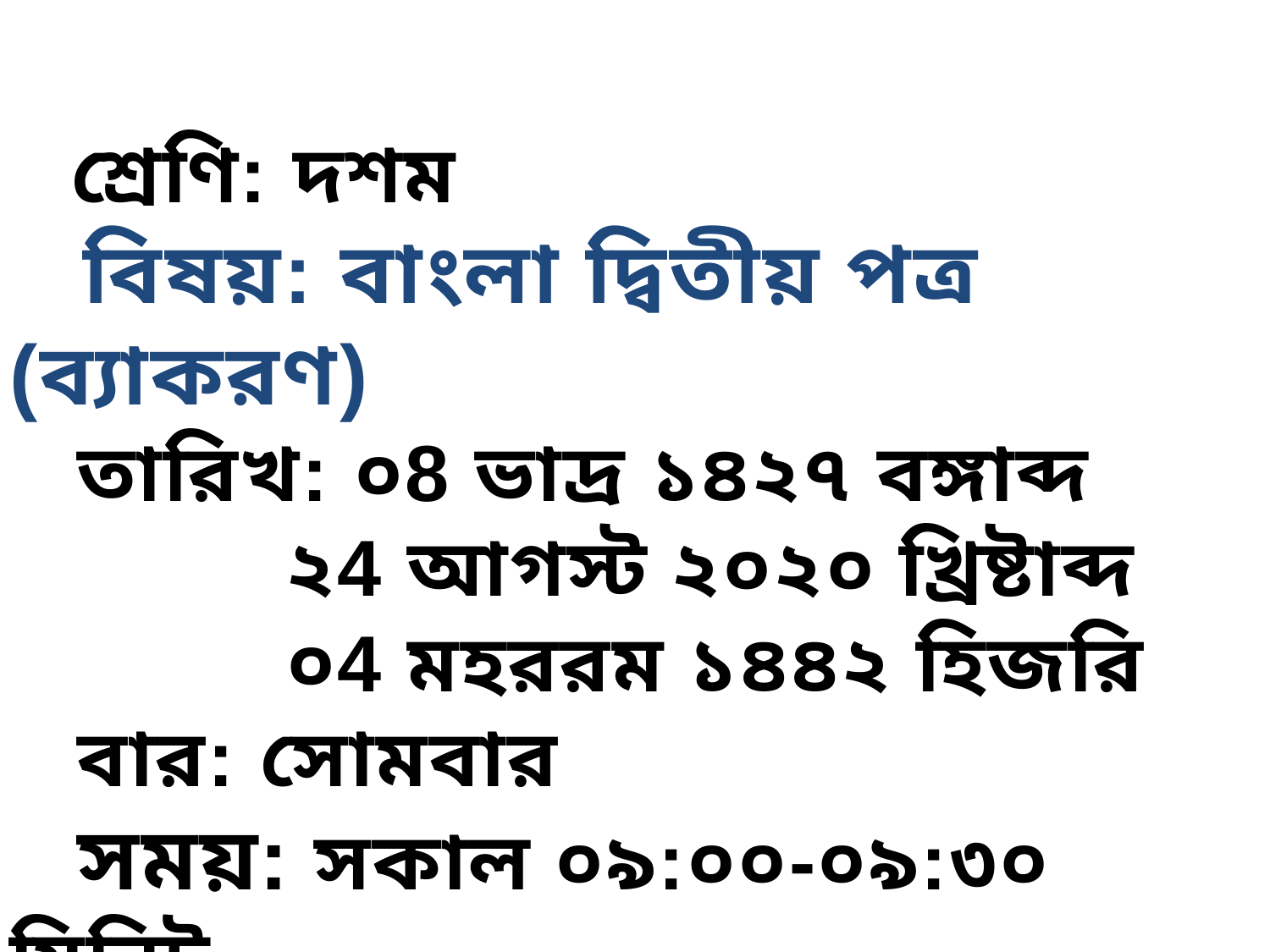

শ্রেণি: দশম
   বিষয়: বাংলা দ্বিতীয় পত্র (ব্যাকরণ)
   তারিখ: ০8 ভাদ্র ১৪২৭ বঙ্গাব্দ
		 ২4 আগস্ট ২০২০ খ্রিষ্টাব্দ
		 ০4 মহররম ১৪৪২ হিজরি
   বার: সোমবার
   সময়: সকাল ০৯:০০-০৯:৩০ মিনিট